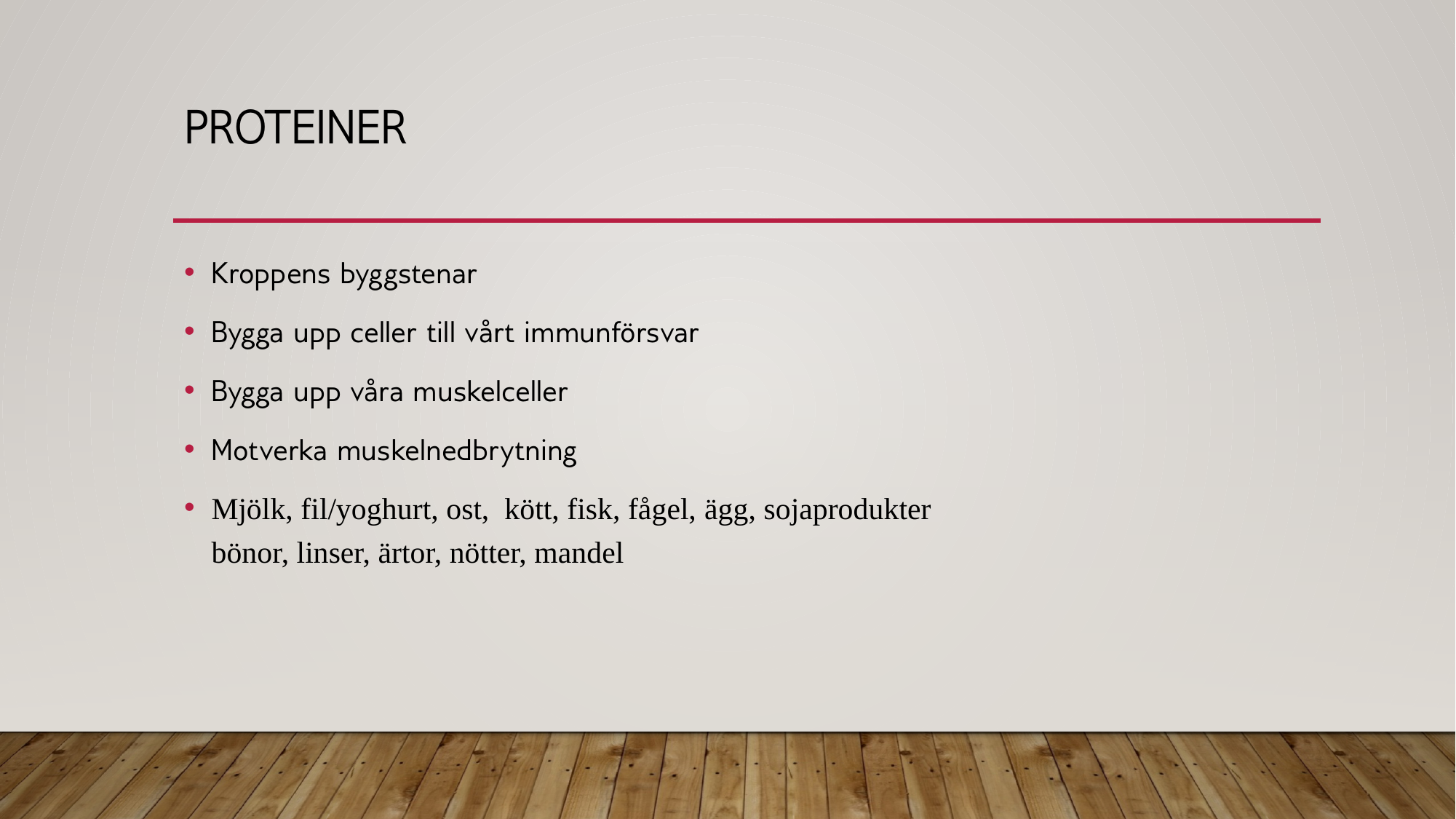

# Proteiner
Kroppens byggstenar
Bygga upp celler till vårt immunförsvar
Bygga upp våra muskelceller
Motverka muskelnedbrytning
Mjölk, fil/yoghurt, ost,  kött, fisk, fågel, ägg, sojaprodukter
bönor, linser, ärtor, nötter, mandel